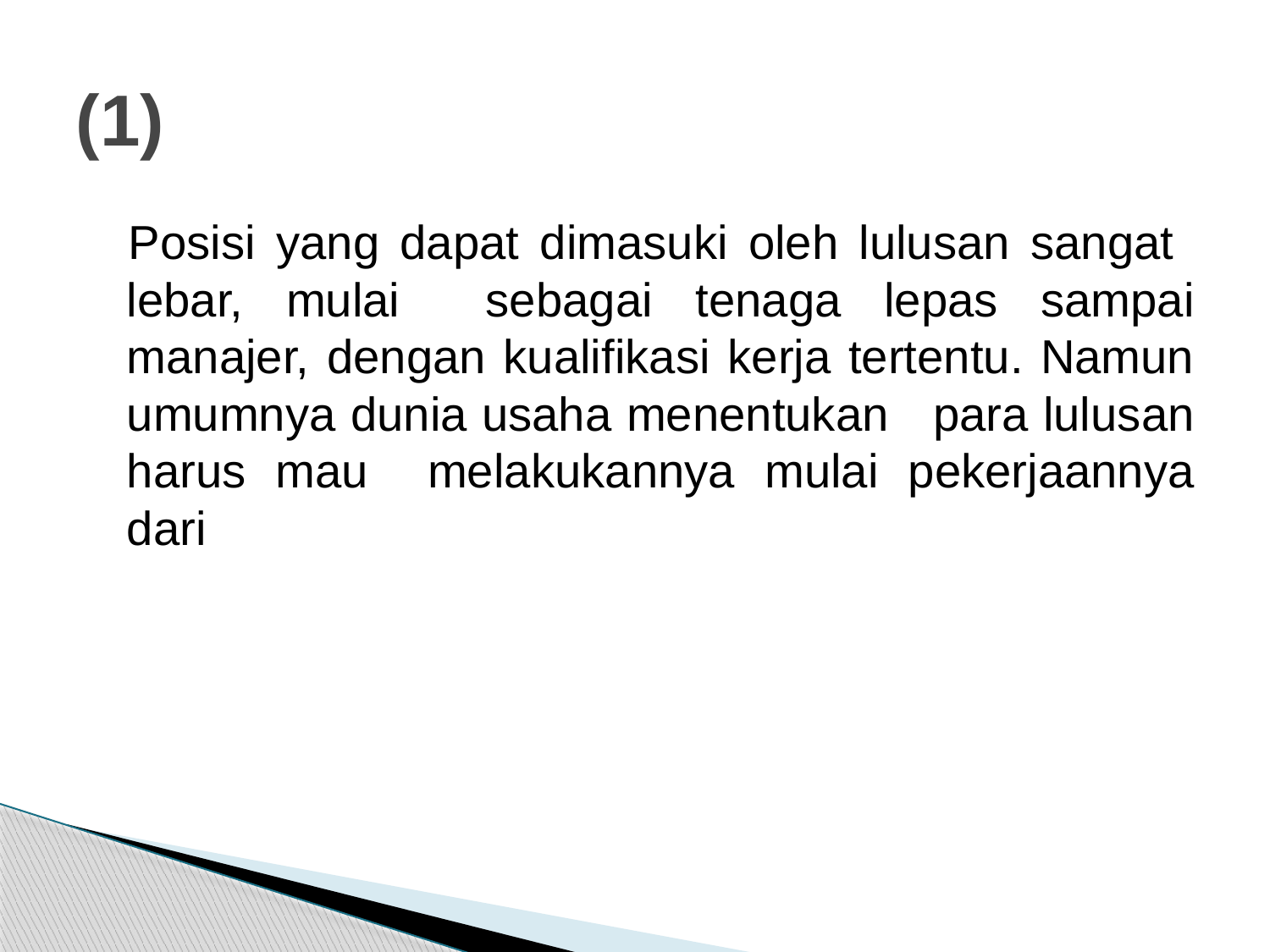

# (1)
Posisi yang dapat dimasuki oleh lulusan sangat  lebar, mulai  sebagai tenaga lepas sampai manajer, dengan kualifikasi kerja tertentu. Namun umumnya dunia usaha menentukan   para lulusan harus mau  melakukannya mulai pekerjaannya dari